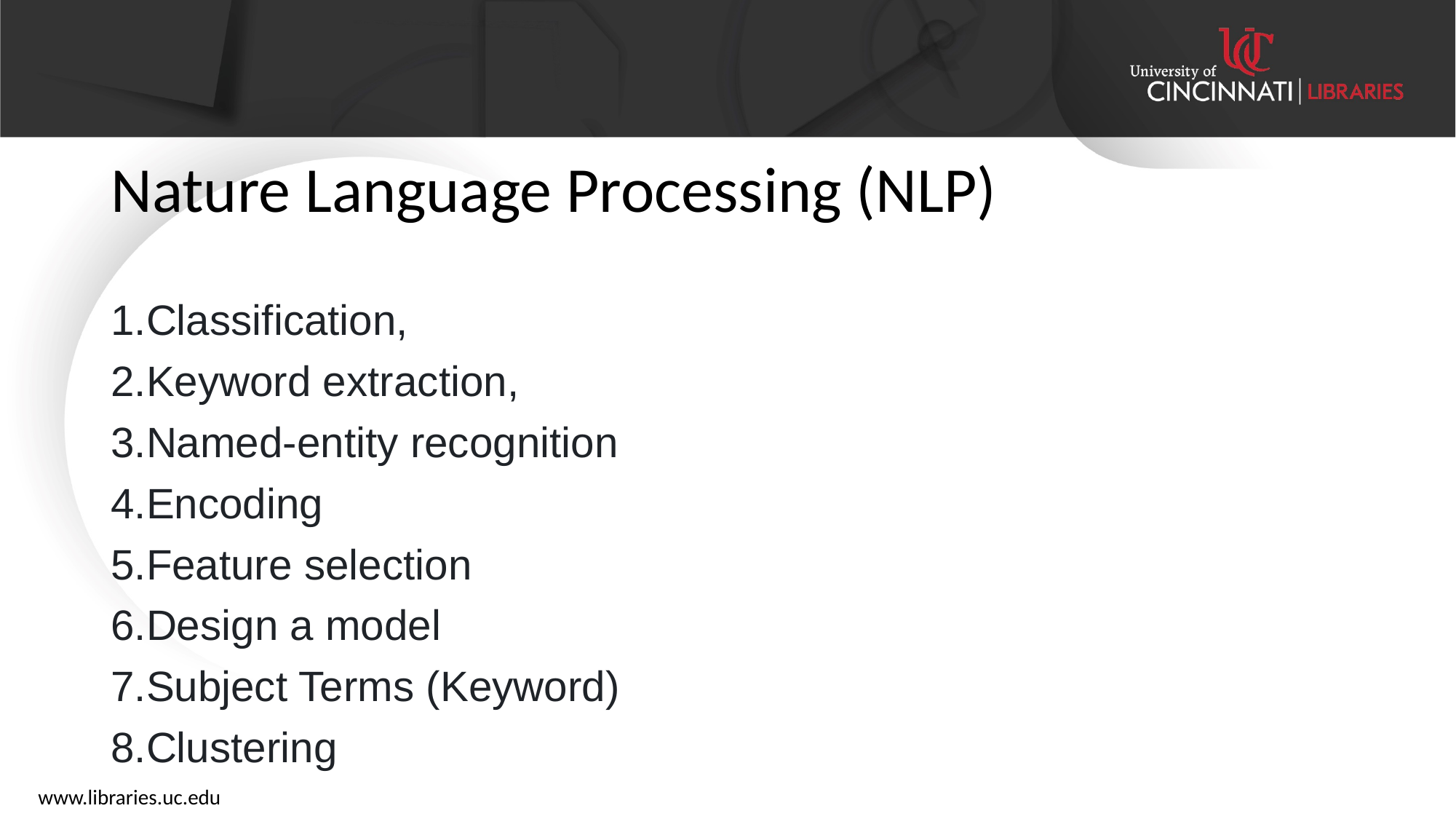

# Nature Language Processing (NLP)
Classification,
Keyword extraction,
Named-entity recognition
Encoding
Feature selection
Design a model
Subject Terms (Keyword)
Clustering